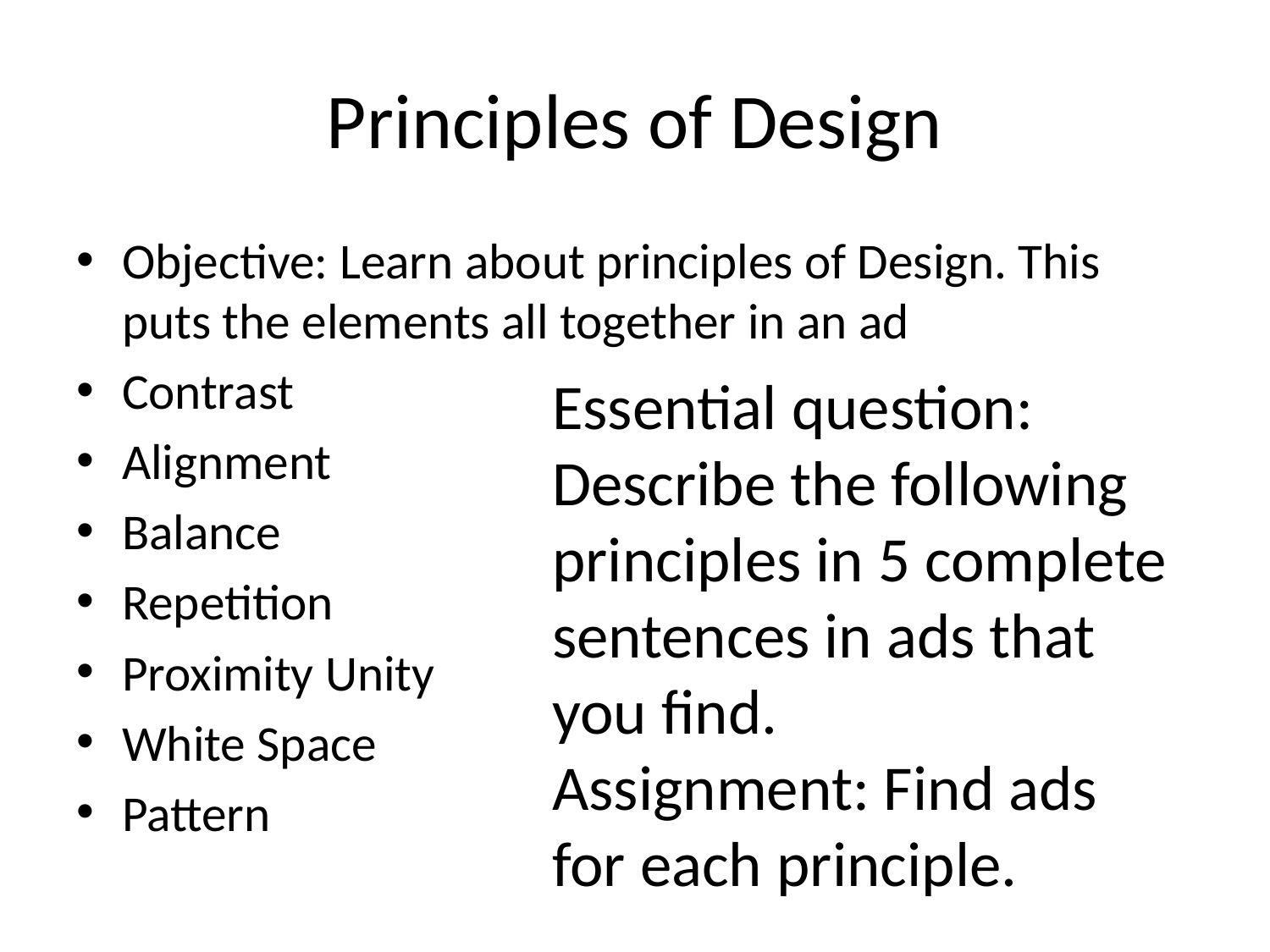

# Principles of Design
Objective: Learn about principles of Design. This puts the elements all together in an ad
Contrast
Alignment
Balance
Repetition
Proximity Unity
White Space
Pattern
Essential question:  Describe the following principles in 5 complete sentences in ads that you find.
Assignment: Find ads for each principle.